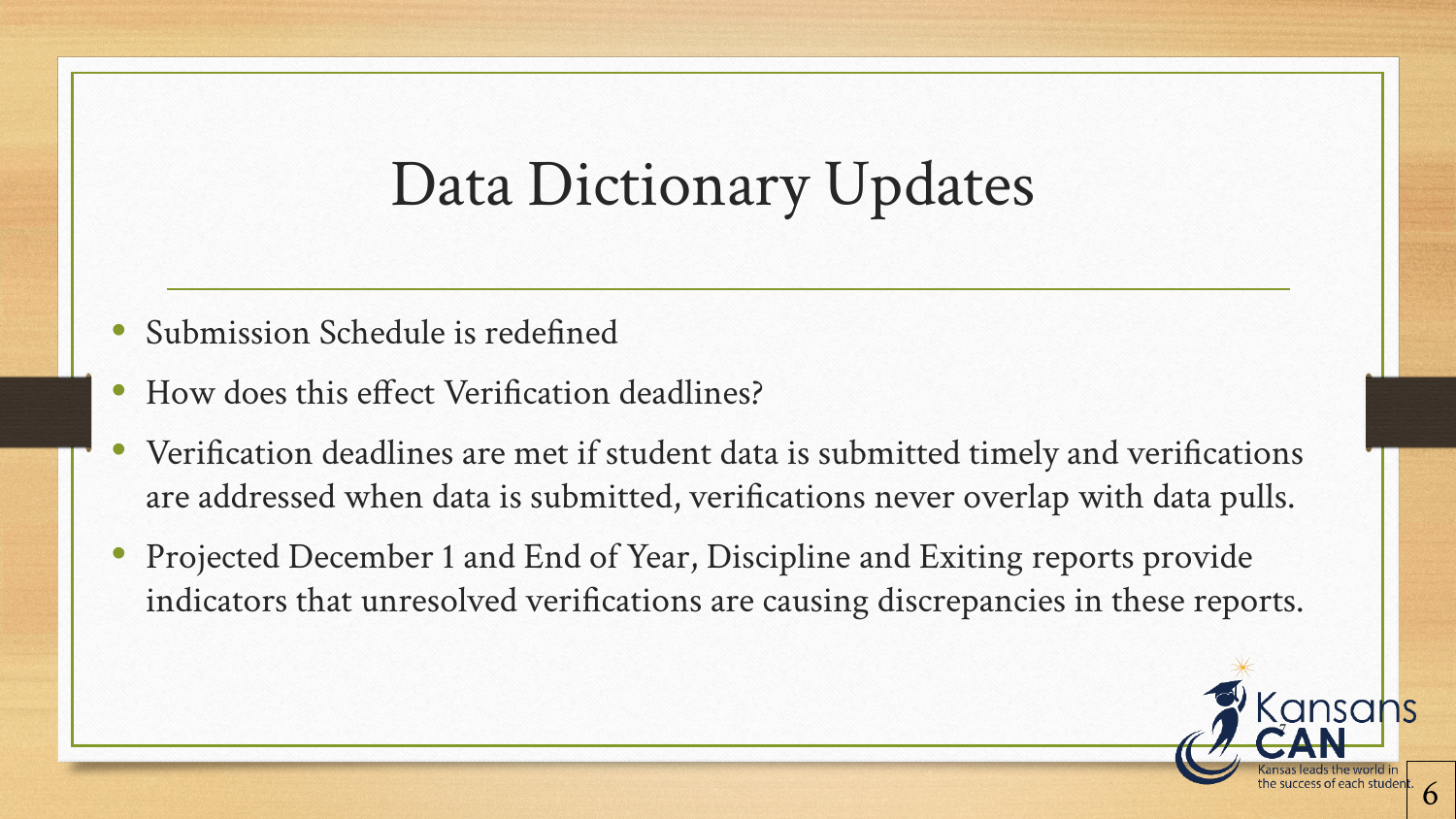

# Data Dictionary Updates
Submission Schedule is redefined
How does this effect Verification deadlines?
Verification deadlines are met if student data is submitted timely and verifications are addressed when data is submitted, verifications never overlap with data pulls.
Projected December 1 and End of Year, Discipline and Exiting reports provide indicators that unresolved verifications are causing discrepancies in these reports.

7
6